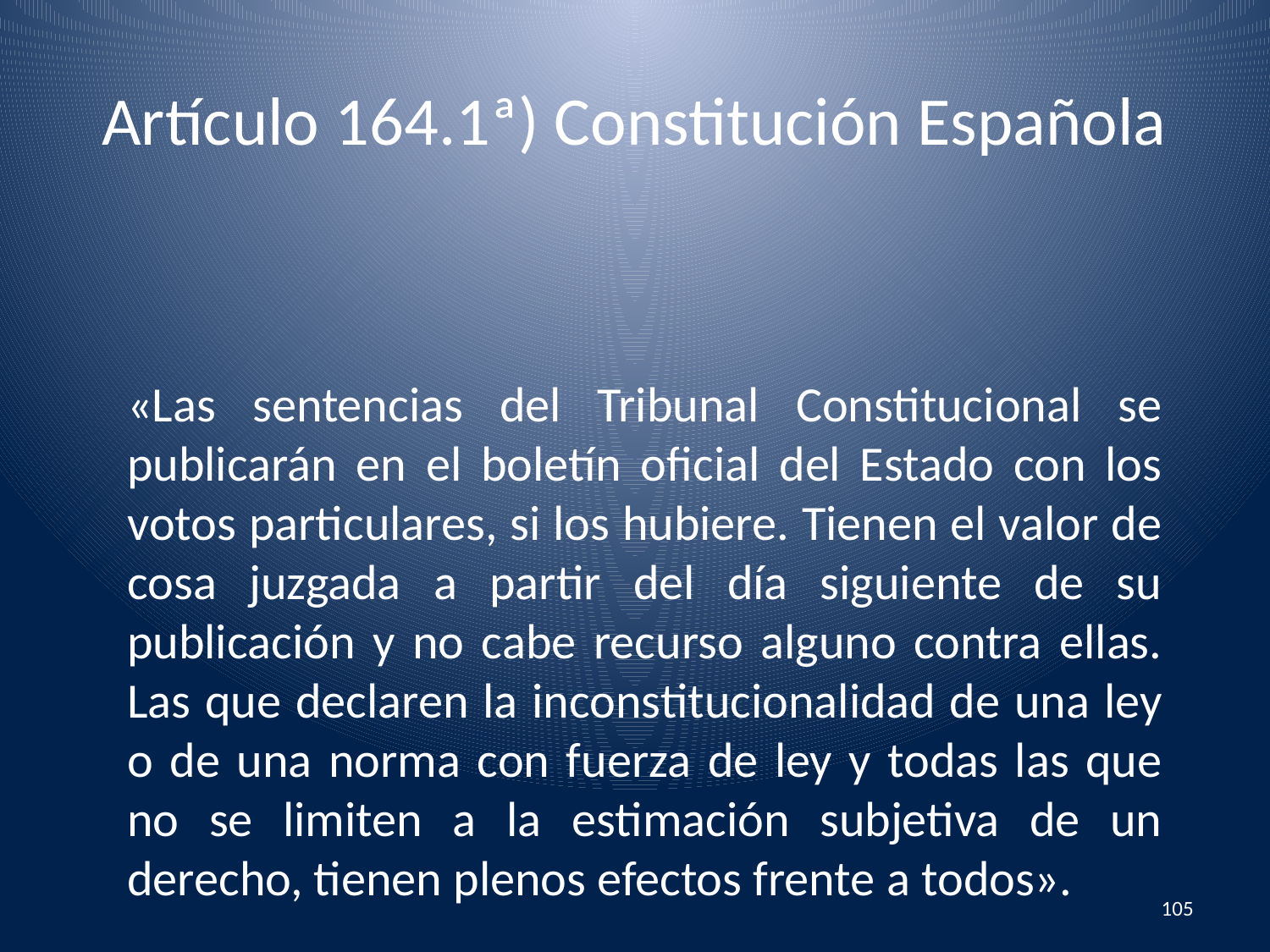

# Artículo 164.1ª) Constitución Española
«Las sentencias del Tribunal Constitucional se publicarán en el boletín oficial del Estado con los votos particulares, si los hubiere. Tienen el valor de cosa juzgada a partir del día siguiente de su publicación y no cabe recurso alguno contra ellas. Las que declaren la inconstitucionalidad de una ley o de una norma con fuerza de ley y todas las que no se limiten a la estimación subjetiva de un derecho, tienen plenos efectos frente a todos».
105